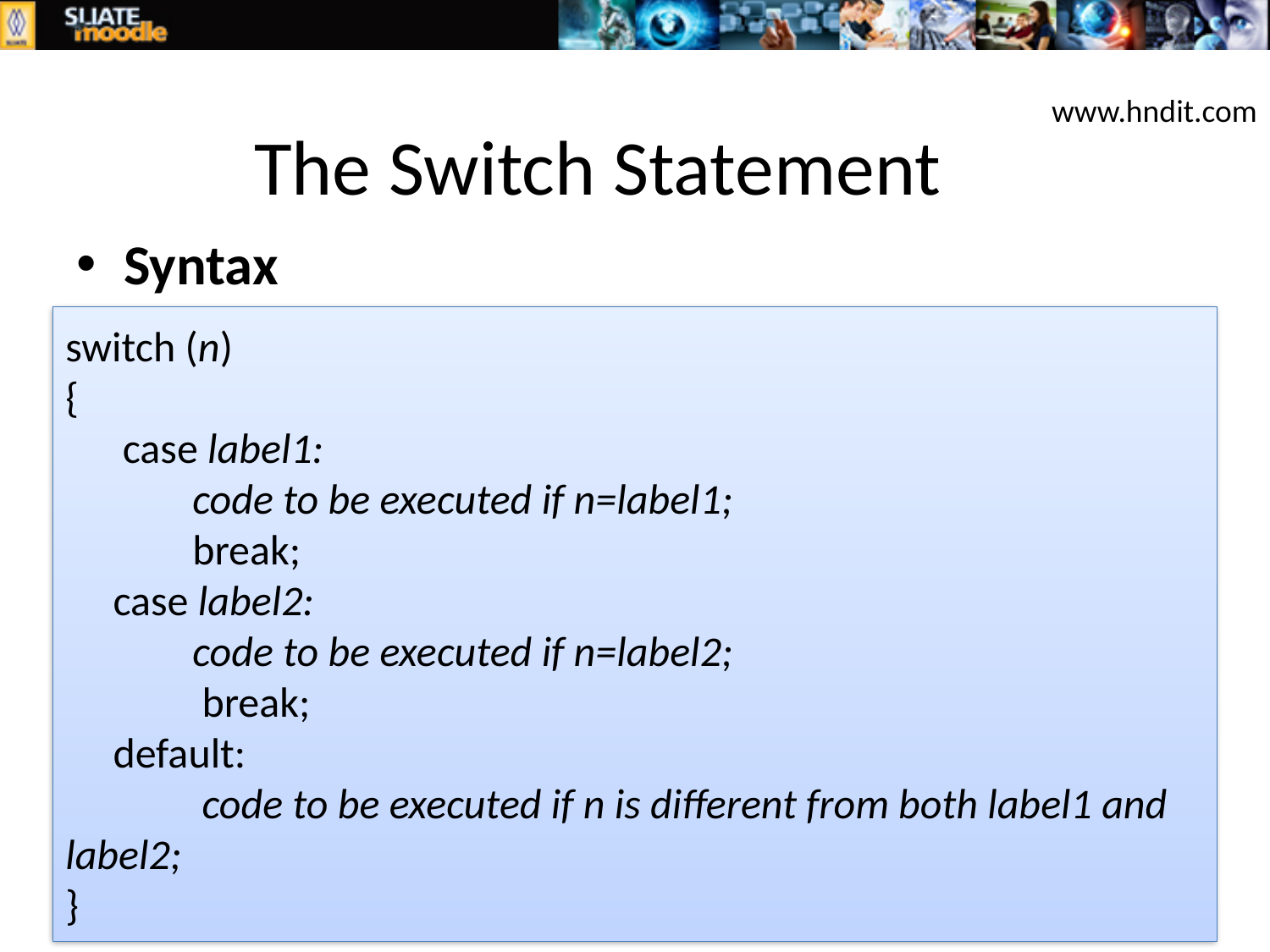

# The Switch Statement
www.hndit.com
Syntax

switch (n)
{
      case label1:
  	code to be executed if n=label1;
  	break;
     case label2:
  	code to be executed if n=label2;
 	 break;
     default:
 	 code to be executed if n is different from both label1 and label2;
}